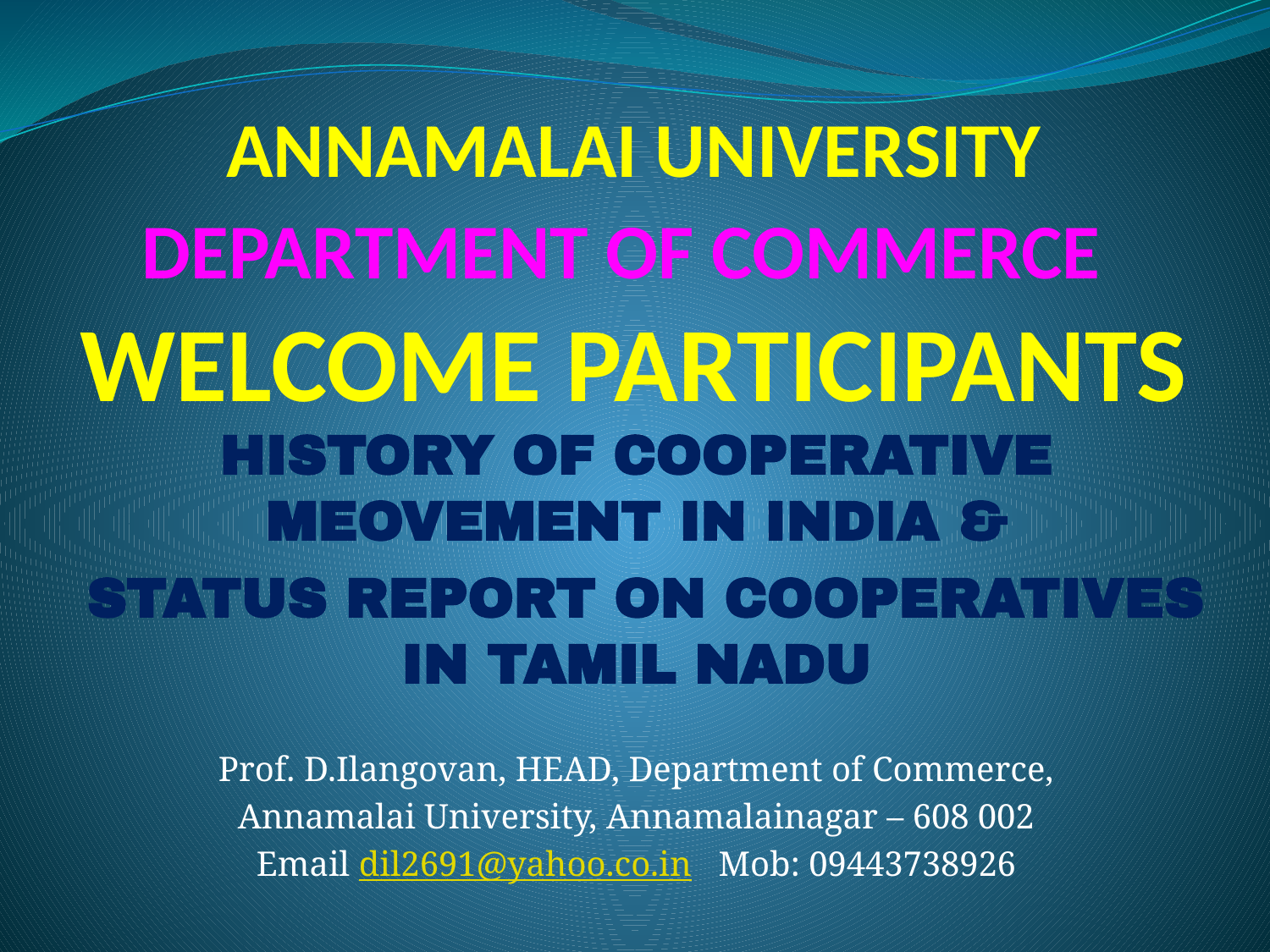

# ANNAMALAI UNIVERSITY DEPARTMENT OF COMMERCE WELCOME PARTICIPANTS
HISTORY OF COOPERATIVE MEOVEMENT IN INDIA &
 STATUS REPORT ON COOPERATIVES IN TAMIL NADU

Prof. D.Ilangovan, HEAD, Department of Commerce,
Annamalai University, Annamalainagar – 608 002
Email dil2691@yahoo.co.in   Mob: 09443738926